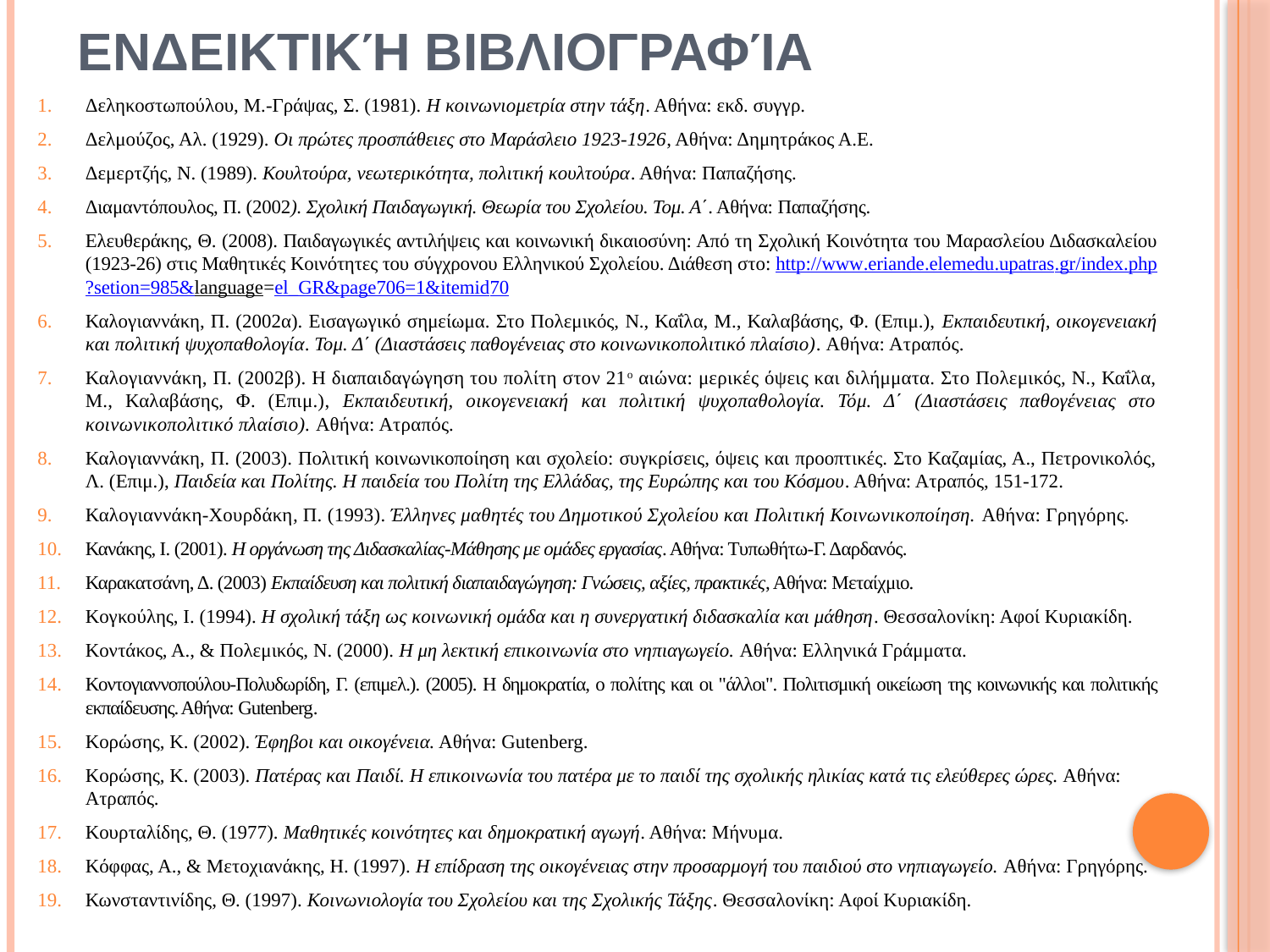

Ενδεικτική βιβλιογραφία
Δεληκοστωπούλου, Μ.-Γράψας, Σ. (1981). Η κοινωνιομετρία στην τάξη. Αθήνα: εκδ. συγγρ.
Δελμούζος, Αλ. (1929). Οι πρώτες προσπάθειες στο Μαράσλειο 1923-1926, Αθήνα: Δημητράκος Α.Ε.
Δεμερτζής, N. (1989). Κουλτούρα, νεωτερικότητα, πολιτική κουλτούρα. Αθήνα: Παπαζήσης.
Διαμαντόπουλος, Π. (2002). Σχολική Παιδαγωγική. Θεωρία του Σχολείου. Τομ. Α΄. Αθήνα: Παπαζήσης.
Ελευθεράκης, Θ. (2008). Παιδαγωγικές αντιλήψεις και κοινωνική δικαιοσύνη: Από τη Σχολική Κοινότητα του Μαρασλείου Διδασκαλείου (1923-26) στις Μαθητικές Κοινότητες του σύγχρονου Ελληνικού Σχολείου. Διάθεση στo: http://www.eriande.elemedu.upatras.gr/index.php?setion=985&language=el_GR&page706=1&itemid70
Καλογιαννάκη, Π. (2002α). Εισαγωγικό σημείωμα. Στο Πολεμικός, Ν., Καΐλα, Μ., Καλαβάσης, Φ. (Επιμ.), Εκπαιδευτική, οικογενειακή και πολιτική ψυχοπαθολογία. Τομ. Δ΄ (Διαστάσεις παθογένειας στο κοινωνικοπολιτικό πλαίσιο). Αθήνα: Ατραπός.
Καλογιαννάκη, Π. (2002β). Η διαπαιδαγώγηση του πολίτη στον 21ο αιώνα: μερικές όψεις και διλήμματα. Στο Πολεμικός, Ν., Καΐλα, Μ., Καλαβάσης, Φ. (Επιμ.), Εκπαιδευτική, οικογενειακή και πολιτική ψυχοπαθολογία. Τόμ. Δ΄ (Διαστάσεις παθογένειας στο κοινωνικοπολιτικό πλαίσιο). Αθήνα: Ατραπός.
Καλογιαννάκη, Π. (2003). Πολιτική κοινωνικοποίηση και σχολείο: συγκρίσεις, όψεις και προοπτικές. Στο Καζαμίας, Α., Πετρονικολός, Λ. (Επιμ.), Παιδεία και Πολίτης. Η παιδεία του Πολίτη της Ελλάδας, της Ευρώπης και του Κόσμου. Αθήνα: Ατραπός, 151-172.
Καλογιαννάκη-Χουρδάκη, Π. (1993). Έλληνες μαθητές του Δημοτικού Σχολείου και Πολιτική Κοινωνικοποίηση. Αθήνα: Γρηγόρης.
Κανάκης, Ι. (2001). Η οργάνωση της Διδασκαλίας-Μάθησης με ομάδες εργασίας. Αθήνα: Τυπωθήτω-Γ. Δαρδανός.
Καρακατσάνη, Δ. (2003) Εκπαίδευση και πολιτική διαπαιδαγώγηση: Γνώσεις, αξίες, πρακτικές, Αθήνα: Μεταίχμιο.
Κογκούλης, Ι. (1994). Η σχολική τάξη ως κοινωνική ομάδα και η συνεργατική διδασκαλία και μάθηση. Θεσσαλονίκη: Αφοί Κυριακίδη.
Κοντάκος, Α., & Πολεμικός, Ν. (2000). Η μη λεκτική επικοινωνία στο νηπιαγωγείο. Αθήνα: Ελληνικά Γράμματα.
Κοντογιαννοπούλου-Πολυδωρίδη, Γ. (επιμελ.). (2005). Η δημοκρατία, ο πολίτης και οι "άλλοι". Πολιτισμική οικείωση της κοινωνικής και πολιτικής εκπαίδευσης. Αθήνα: Gutenberg.
Κορώσης, Κ. (2002). Έφηβοι και οικογένεια. Αθήνα: Gutenberg.
Κορώσης, Κ. (2003). Πατέρας και Παιδί. Η επικοινωνία του πατέρα με το παιδί της σχολικής ηλικίας κατά τις ελεύθερες ώρες. Αθήνα: Ατραπός.
Κουρταλίδης, Θ. (1977). Μαθητικές κοινότητες και δημοκρατική αγωγή. Αθήνα: Μήνυμα.
Κόφφας, Α., & Μετοχιανάκης, Η. (1997). Η επίδραση της οικογένειας στην προσαρμογή του παιδιού στο νηπιαγωγείο. Αθήνα: Γρηγόρης.
Κωνσταντινίδης, Θ. (1997). Κοινωνιολογία του Σχολείου και της Σχολικής Τάξης. Θεσσαλονίκη: Αφοί Κυριακίδη.